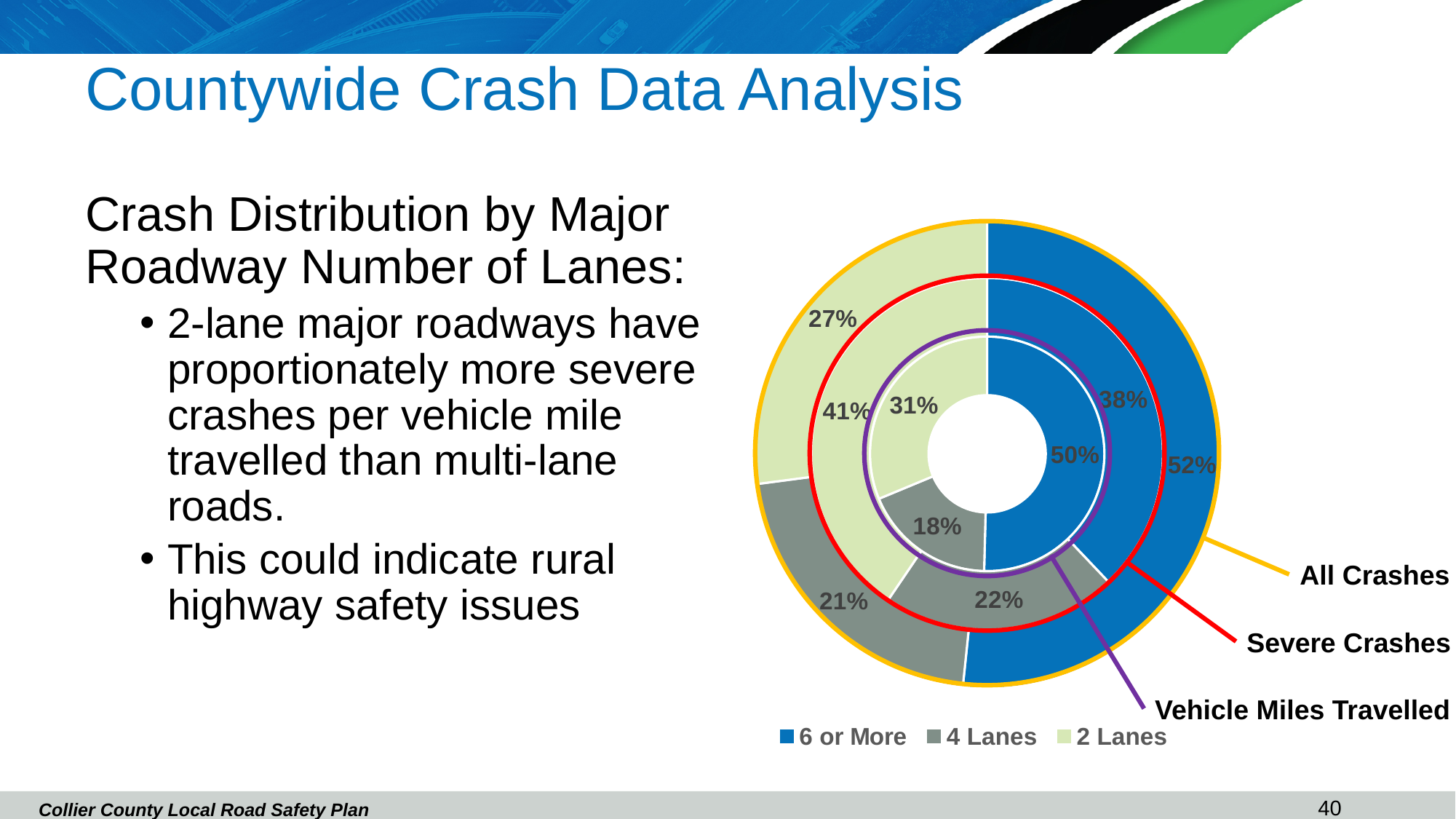

# Countywide Crash Data Analysis

### Chart

| Category | Percent Daily VMT | Percent Severe Crashes | Percent All Crashes |
|---|---|---|---|
| 6 or More | 0.5041016267826992 | 0.3793103448275862 | 0.5166112956810631 |
| 4 Lanes | 0.18326066257259577 | 0.21551724137931033 | 0.21262458471760798 |
| 2 Lanes | 0.312637710644705 | 0.4051724137931034 | 0.2707641196013289 |
Crash Distribution by Major Roadway Number of Lanes:
2-lane major roadways have proportionately more severe crashes per vehicle mile travelled than multi-lane roads.
This could indicate rural highway safety issues

All Crashes
Severe Crashes
Vehicle Miles Travelled
40
Collier County Local Road Safety Plan